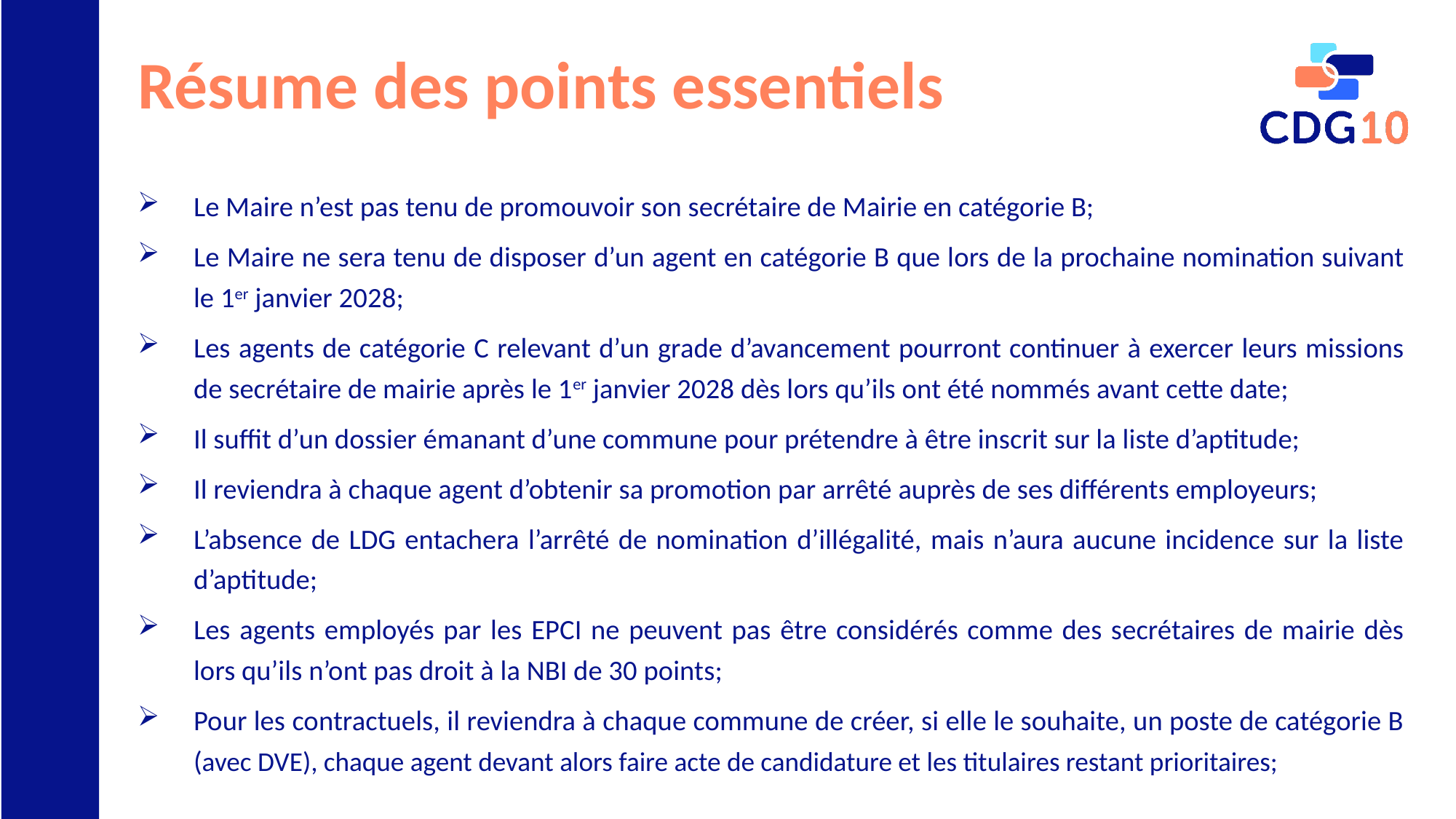

Résume des points essentiels
Le Maire n’est pas tenu de promouvoir son secrétaire de Mairie en catégorie B;
Le Maire ne sera tenu de disposer d’un agent en catégorie B que lors de la prochaine nomination suivant le 1er janvier 2028;
Les agents de catégorie C relevant d’un grade d’avancement pourront continuer à exercer leurs missions de secrétaire de mairie après le 1er janvier 2028 dès lors qu’ils ont été nommés avant cette date;
Il suffit d’un dossier émanant d’une commune pour prétendre à être inscrit sur la liste d’aptitude;
Il reviendra à chaque agent d’obtenir sa promotion par arrêté auprès de ses différents employeurs;
L’absence de LDG entachera l’arrêté de nomination d’illégalité, mais n’aura aucune incidence sur la liste d’aptitude;
Les agents employés par les EPCI ne peuvent pas être considérés comme des secrétaires de mairie dès lors qu’ils n’ont pas droit à la NBI de 30 points;
Pour les contractuels, il reviendra à chaque commune de créer, si elle le souhaite, un poste de catégorie B (avec DVE), chaque agent devant alors faire acte de candidature et les titulaires restant prioritaires;